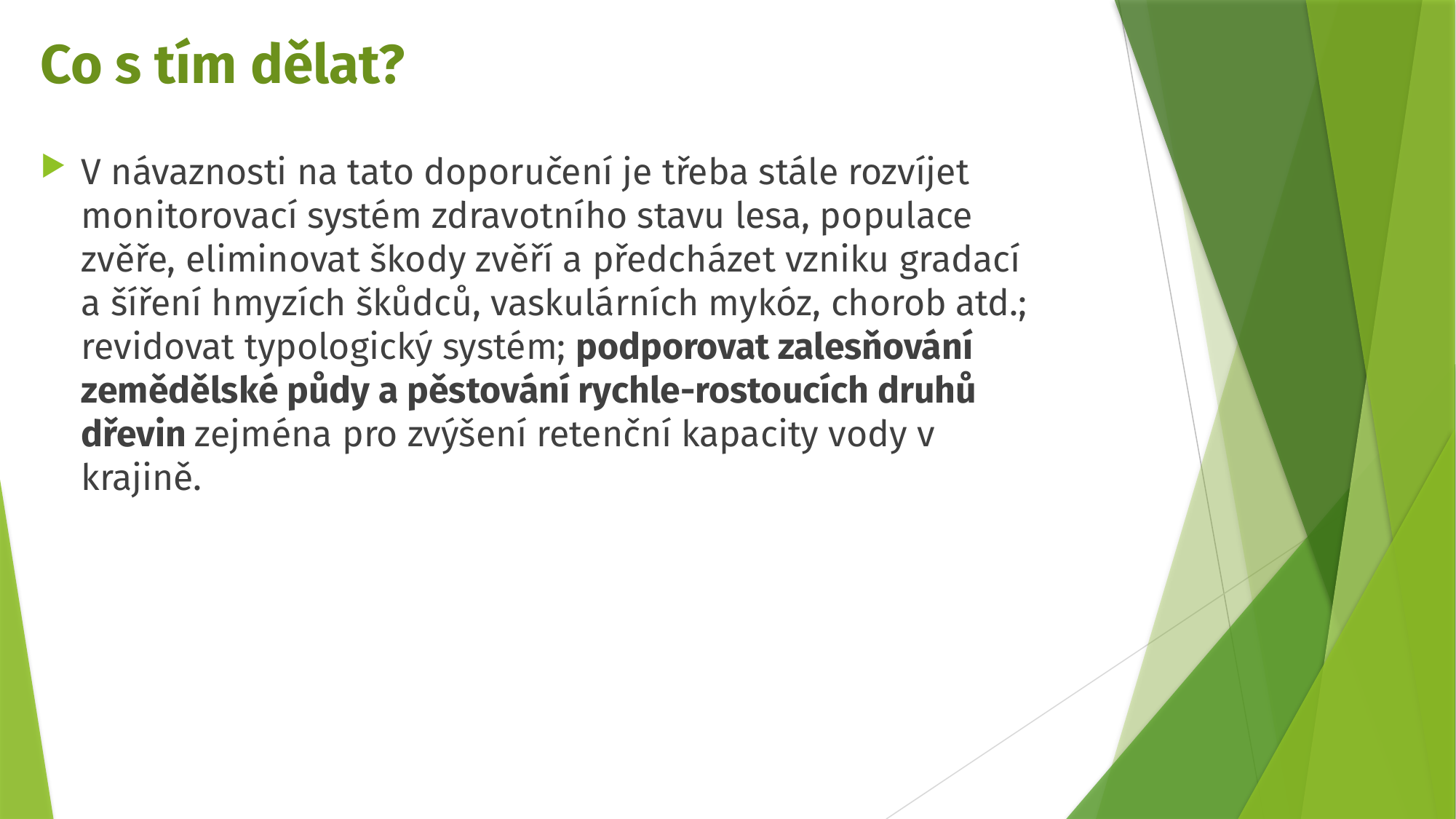

Co s tím dělat?
V návaznosti na tato doporučení je třeba stále rozvíjet monitorovací systém zdravotního stavu lesa, populace zvěře, eliminovat škody zvěří a předcházet vzniku gradací a šíření hmyzích škůdců, vaskulárních mykóz, chorob atd.; revidovat typologický systém; podporovat zalesňování zemědělské půdy a pěstování rychle-rostoucích druhů dřevin zejména pro zvýšení retenční kapacity vody v krajině.